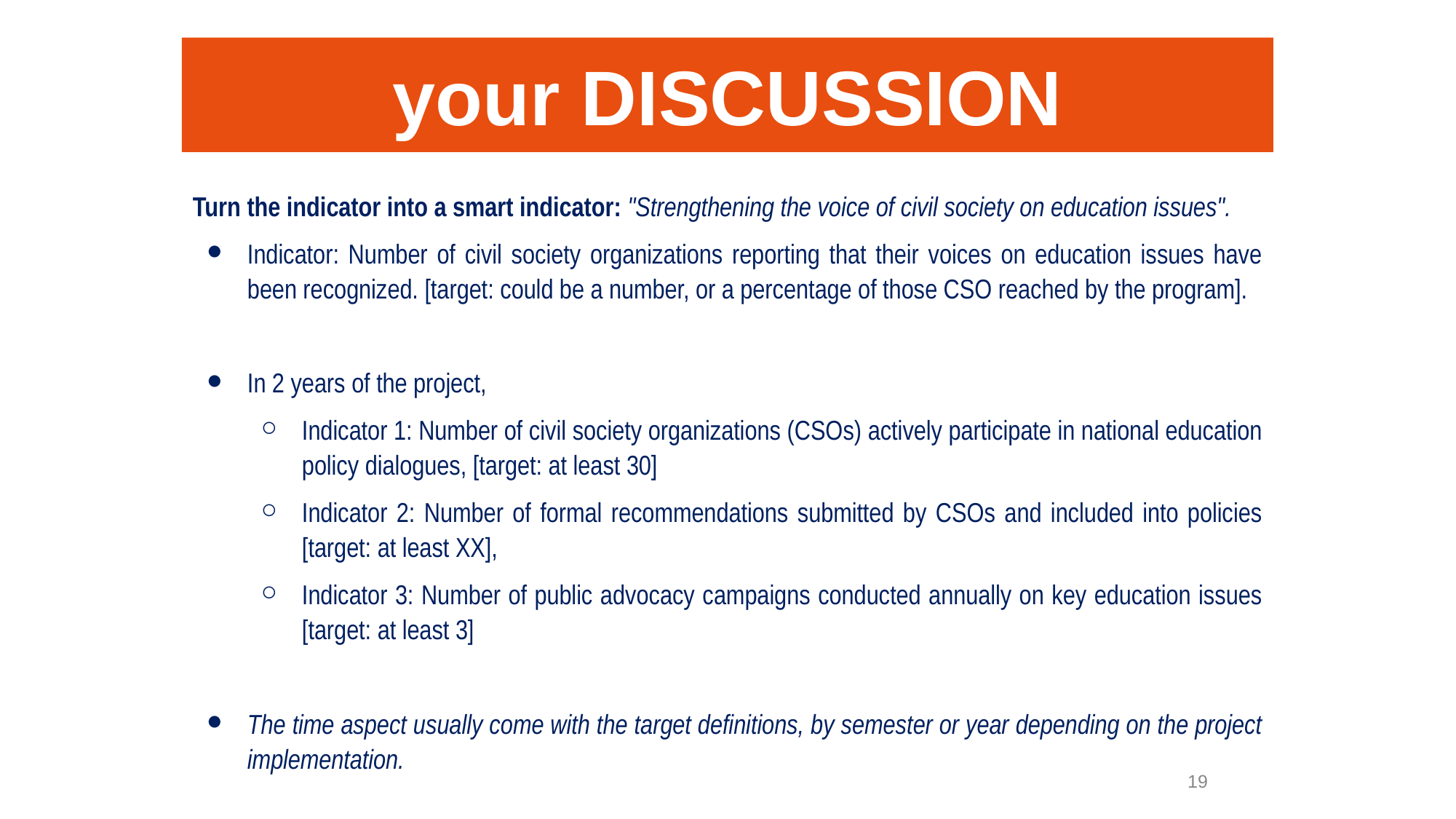

your DISCUSSION
Turn the indicator into a smart indicator: "Strengthening the voice of civil society on education issues".
Indicator: Number of civil society organizations reporting that their voices on education issues have been recognized. [target: could be a number, or a percentage of those CSO reached by the program].

In 2 years of the project,
Indicator 1: Number of civil society organizations (CSOs) actively participate in national education policy dialogues, [target: at least 30]
Indicator 2: Number of formal recommendations submitted by CSOs and included into policies [target: at least XX],
Indicator 3: Number of public advocacy campaigns conducted annually on key education issues [target: at least 3]

The time aspect usually come with the target definitions, by semester or year depending on the project implementation.
19